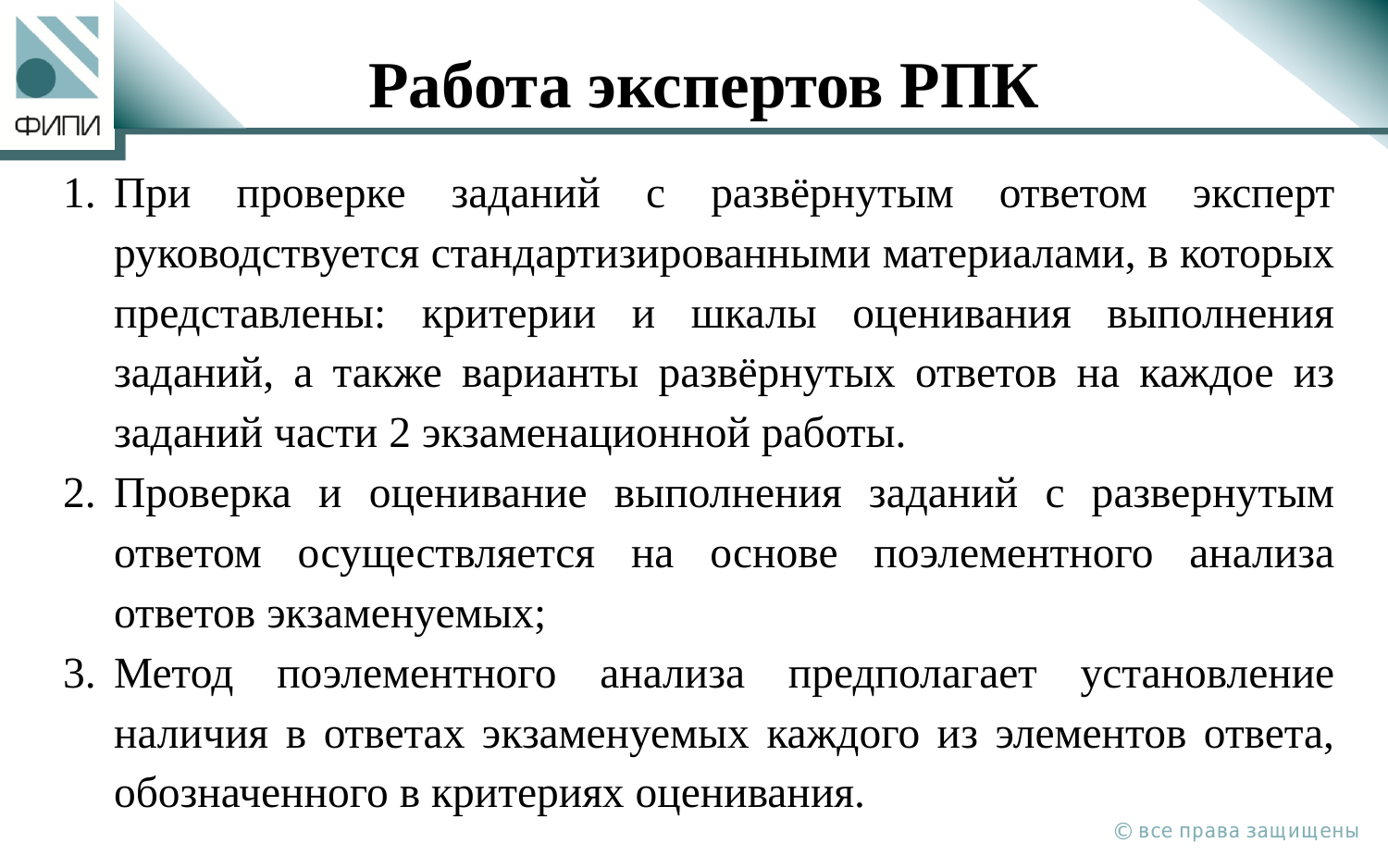

# Работа экспертов РПК
При проверке заданий с развёрнутым ответом эксперт руководствуется стандартизированными материалами, в которых представлены: критерии и шкалы оценивания выполнения заданий, а также варианты развёрнутых ответов на каждое из заданий части 2 экзаменационной работы.
Проверка и оценивание выполнения заданий с развернутым ответом осуществляется на основе поэлементного анализа ответов экзаменуемых;
Метод поэлементного анализа предполагает установление наличия в ответах экзаменуемых каждого из элементов ответа, обозначенного в критериях оценивания.